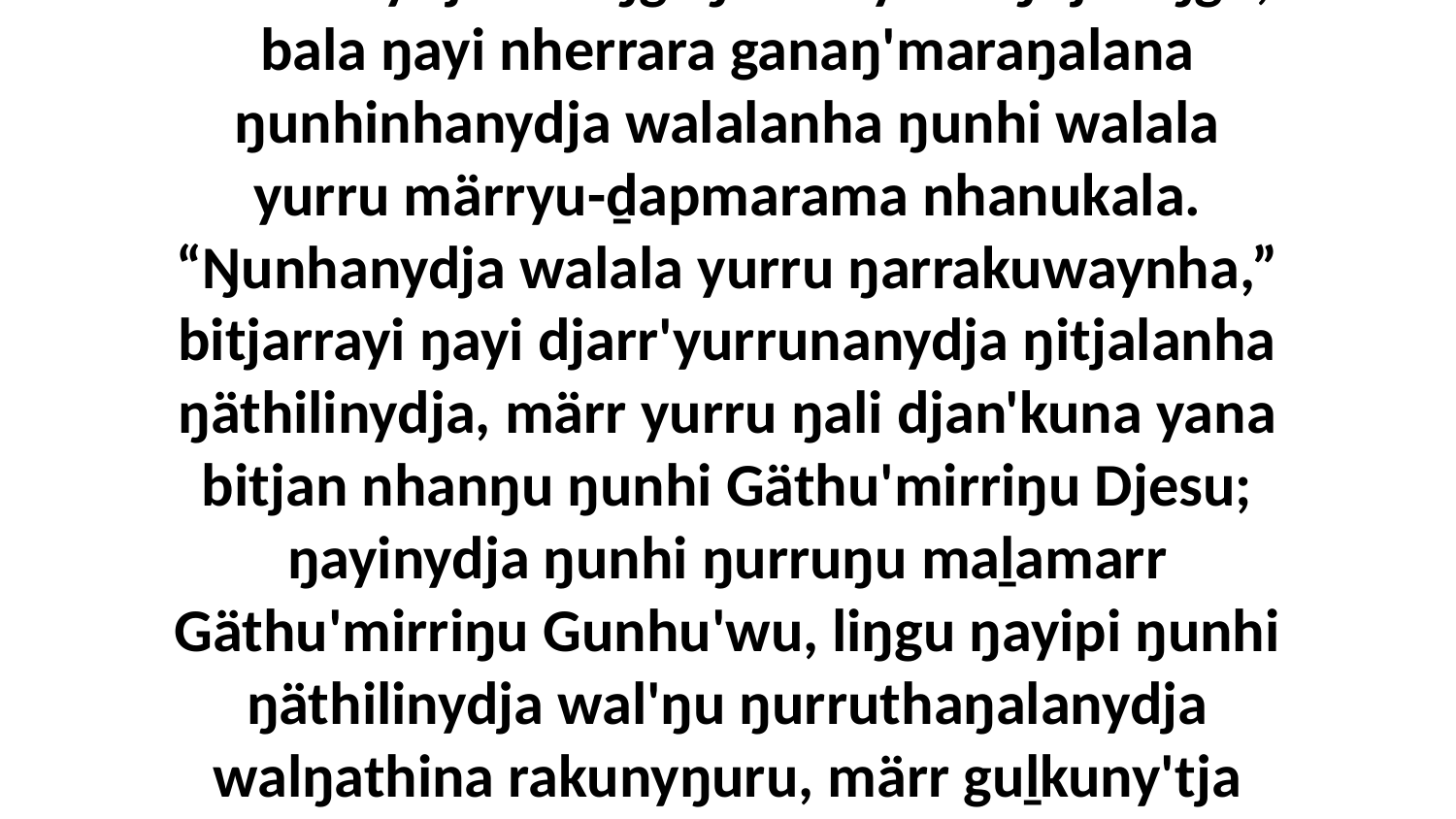

29 Yo, be ŋäthilinydja wal'ŋu ŋunhinydja, ŋunhi ŋalinydja yaka muka yana, ŋayinydja Gunhuny'tja marŋgi ŋäthili yana ŋitjalaŋgu, bala ŋayi nherrara ganaŋ'maraŋalana ŋunhinhanydja walalanha ŋunhi walala yurru märryu-ḏapmarama nhanukala. “Ŋunhanydja walala yurru ŋarrakuwaynha,” bitjarrayi ŋayi djarr'yurrunanydja ŋitjalanha ŋäthilinydja, märr yurru ŋali djan'kuna yana bitjan nhanŋu ŋunhi Gäthu'mirriŋu Djesu; ŋayinydja ŋunhi ŋurruŋu maḻamarr Gäthu'mirriŋu Gunhu'wu, liŋgu ŋayipi ŋunhi ŋäthilinydja wal'ŋu ŋurruthaŋalanydja walŋathina rakunyŋuru, märr guḻkuny'tja gäthu'mirriŋu walala yurru nhanŋuway Godkuna, bitjan gutha'mirriŋuna nhanŋu Djesuwu.